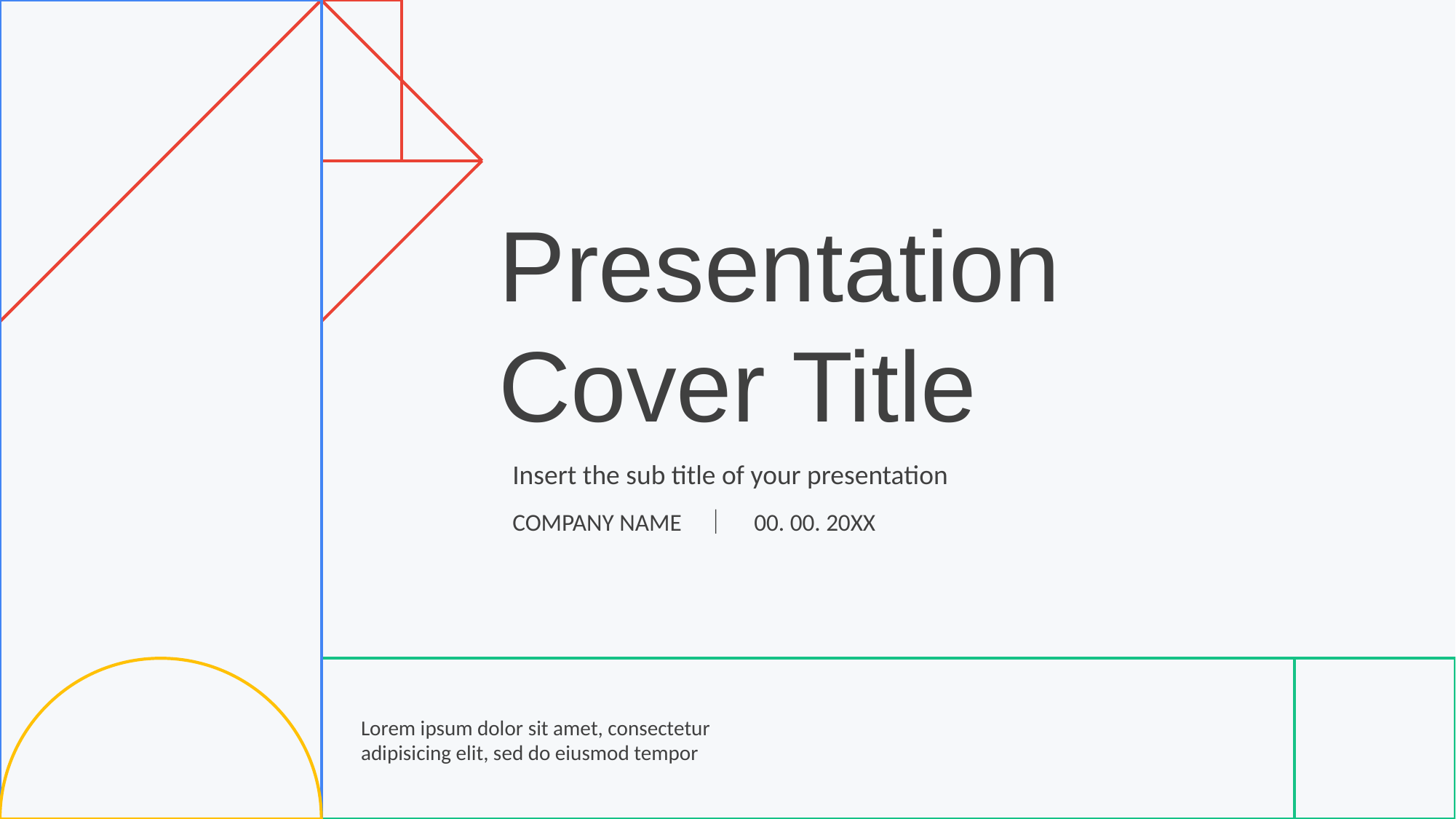

Presentation
Cover Title
Insert the sub title of your presentation
COMPANY NAME   ｜   00. 00. 20XX
Lorem ipsum dolor sit amet, consectetur adipisicing elit, sed do eiusmod tempor